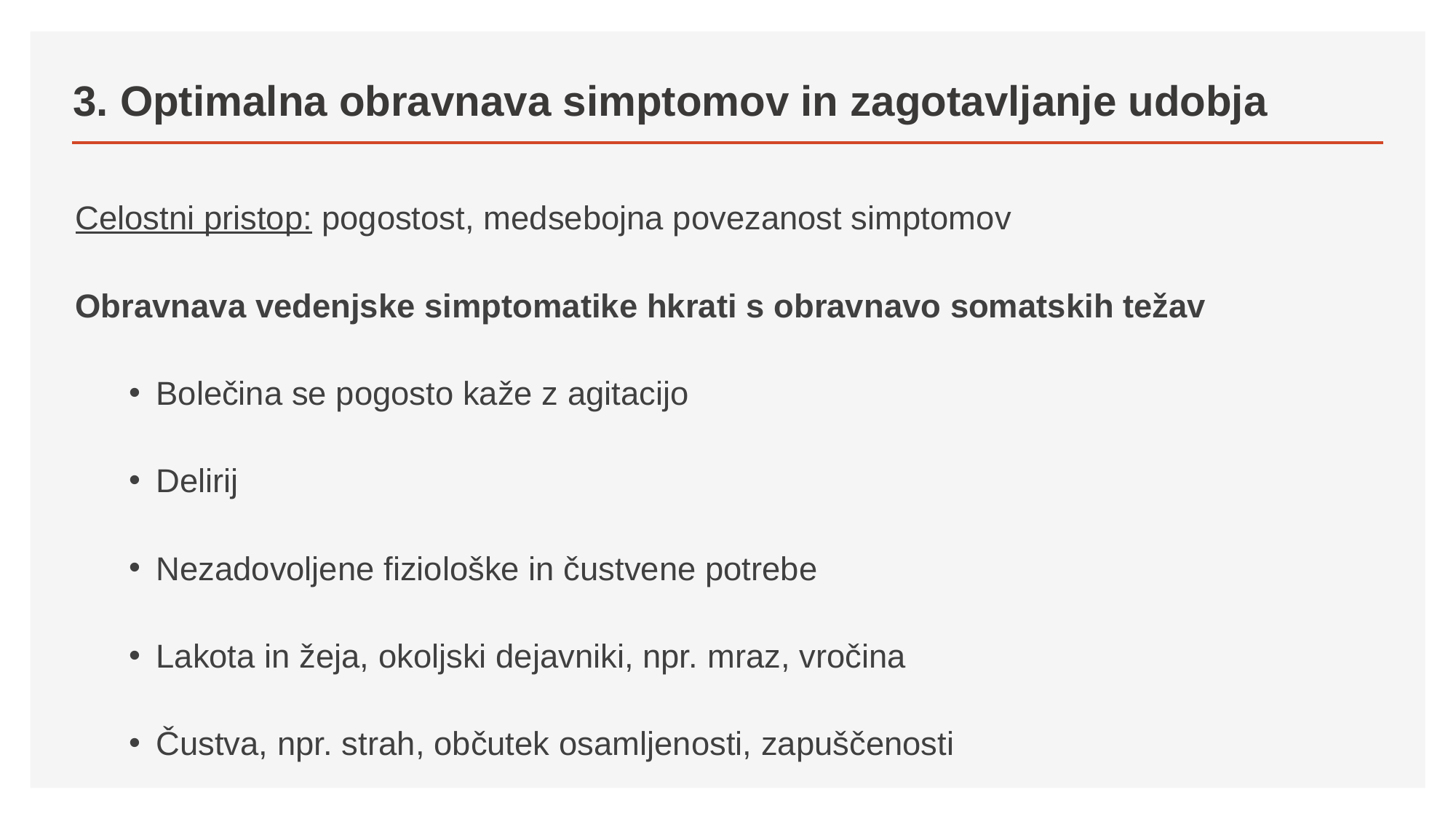

# 3. Optimalna obravnava simptomov in zagotavljanje udobja
Celostni pristop: pogostost, medsebojna povezanost simptomov
Obravnava vedenjske simptomatike hkrati s obravnavo somatskih težav
Bolečina se pogosto kaže z agitacijo
Delirij
Nezadovoljene fiziološke in čustvene potrebe
Lakota in žeja, okoljski dejavniki, npr. mraz, vročina
Čustva, npr. strah, občutek osamljenosti, zapuščenosti